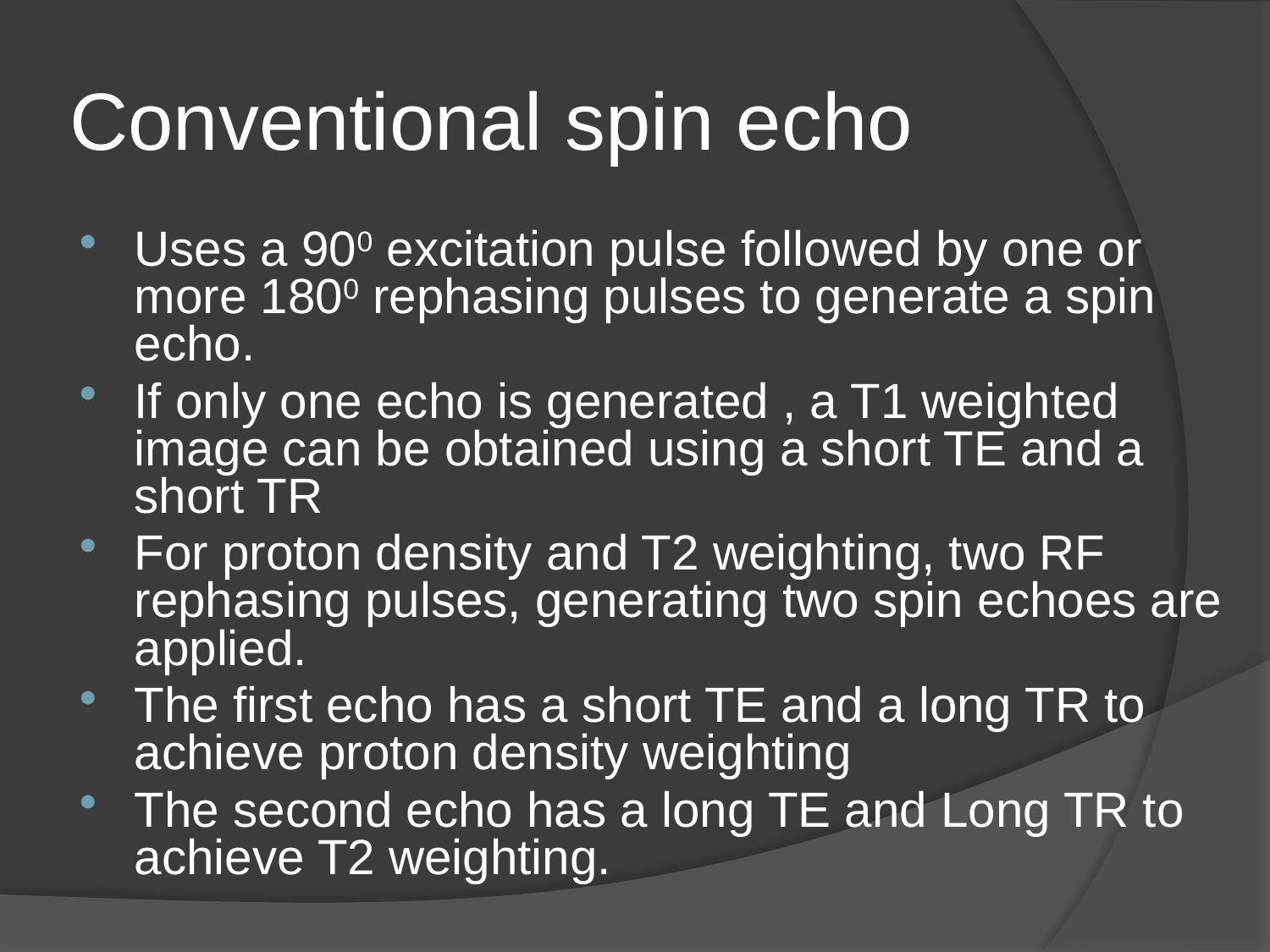

# Conventional spin echo
Uses a 900 excitation pulse followed by one or more 1800 rephasing pulses to generate a spin echo.
If only one echo is generated , a T1 weighted image can be obtained using a short TE and a short TR
For proton density and T2 weighting, two RF rephasing pulses, generating two spin echoes are applied.
The first echo has a short TE and a long TR to achieve proton density weighting
The second echo has a long TE and Long TR to achieve T2 weighting.